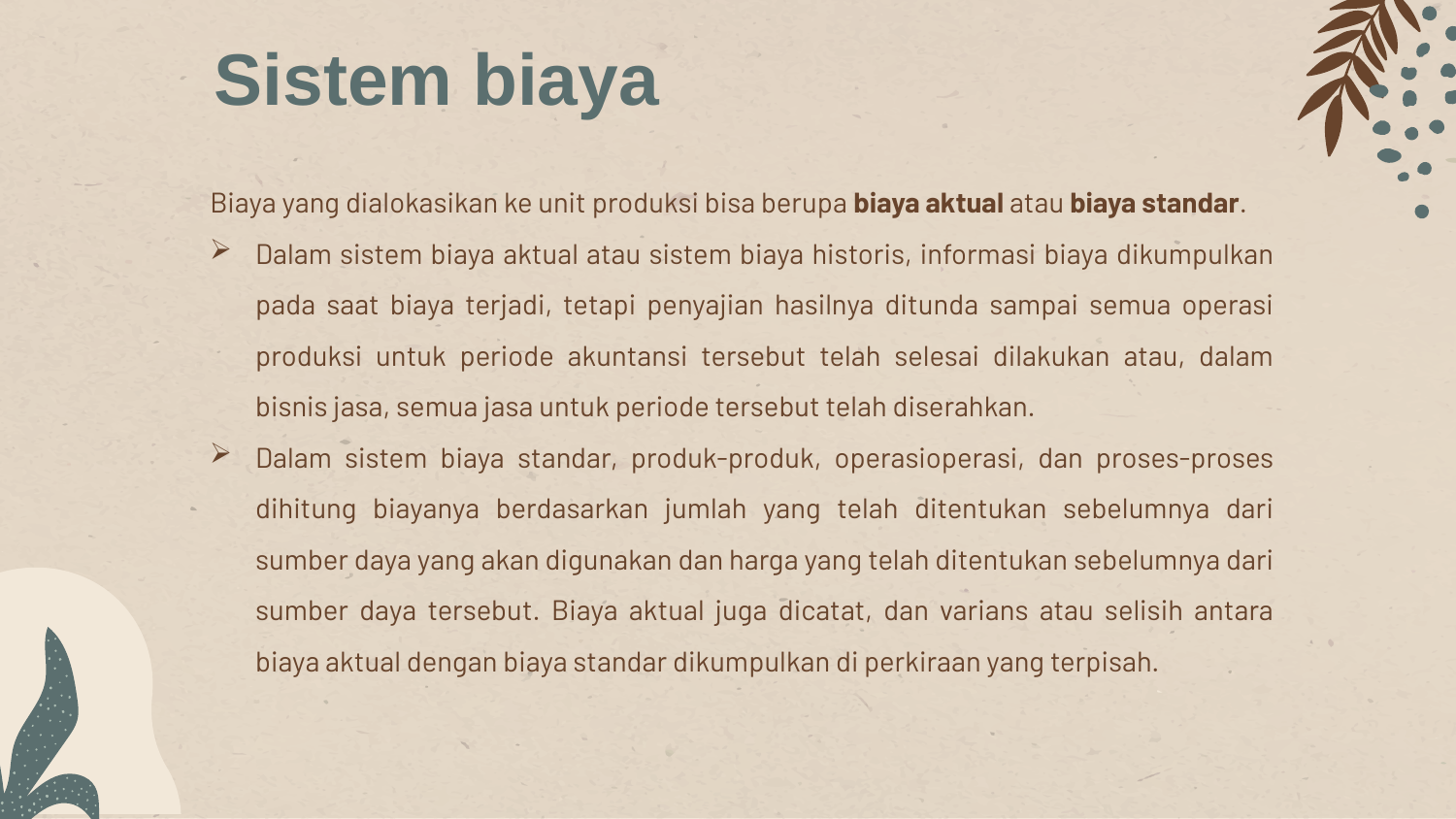

# Sistem biaya

Biaya yang dialokasikan ke unit produksi bisa berupa biaya aktual atau biaya standar.
Dalam sistem biaya aktual atau sistem biaya historis, informasi biaya dikumpulkan pada saat biaya terjadi, tetapi penyajian hasilnya ditunda sampai semua operasi produksi untuk periode akuntansi tersebut telah selesai dilakukan atau, dalam bisnis jasa, semua jasa untuk periode tersebut telah diserahkan.
Dalam sistem biaya standar, produk-produk, operasioperasi, dan proses-proses dihitung biayanya berdasarkan jumlah yang telah ditentukan sebelumnya dari sumber daya yang akan digunakan dan harga yang telah ditentukan sebelumnya dari sumber daya tersebut. Biaya aktual juga dicatat, dan varians atau selisih antara biaya aktual dengan biaya standar dikumpulkan di perkiraan yang terpisah.